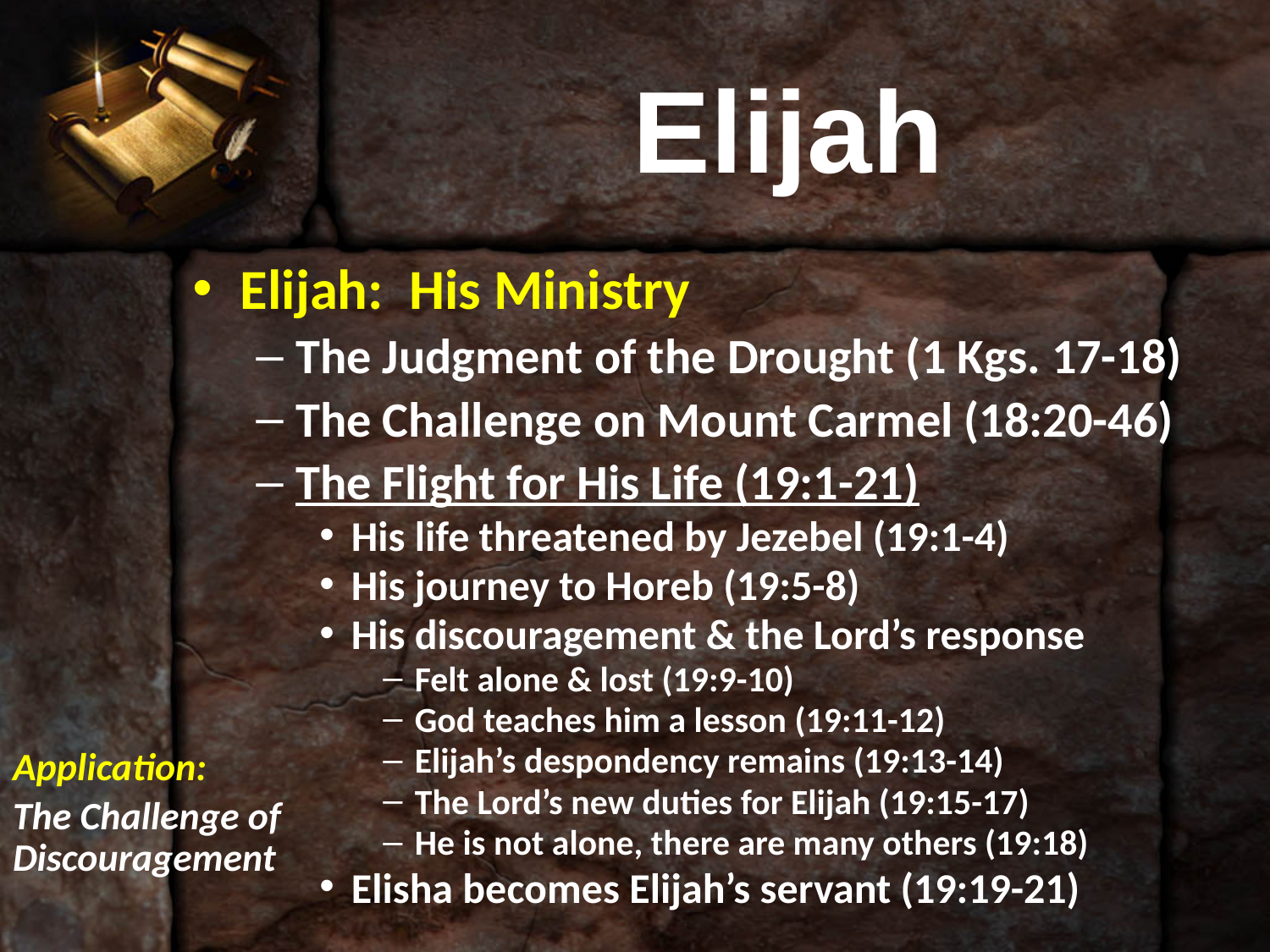

# Elijah
Elijah:  His Ministry
The Judgment of the Drought (1 Kgs. 17-18)
The Challenge on Mount Carmel (18:20-46)
The Flight for His Life (19:1-21)
His life threatened by Jezebel (19:1-4)
His journey to Horeb (19:5-8)
His discouragement & the Lord’s response
Felt alone & lost (19:9-10)
God teaches him a lesson (19:11-12)
Elijah’s despondency remains (19:13-14)
The Lord’s new duties for Elijah (19:15-17)
He is not alone, there are many others (19:18)
Elisha becomes Elijah’s servant (19:19-21)
Application:
The Challenge of Discouragement